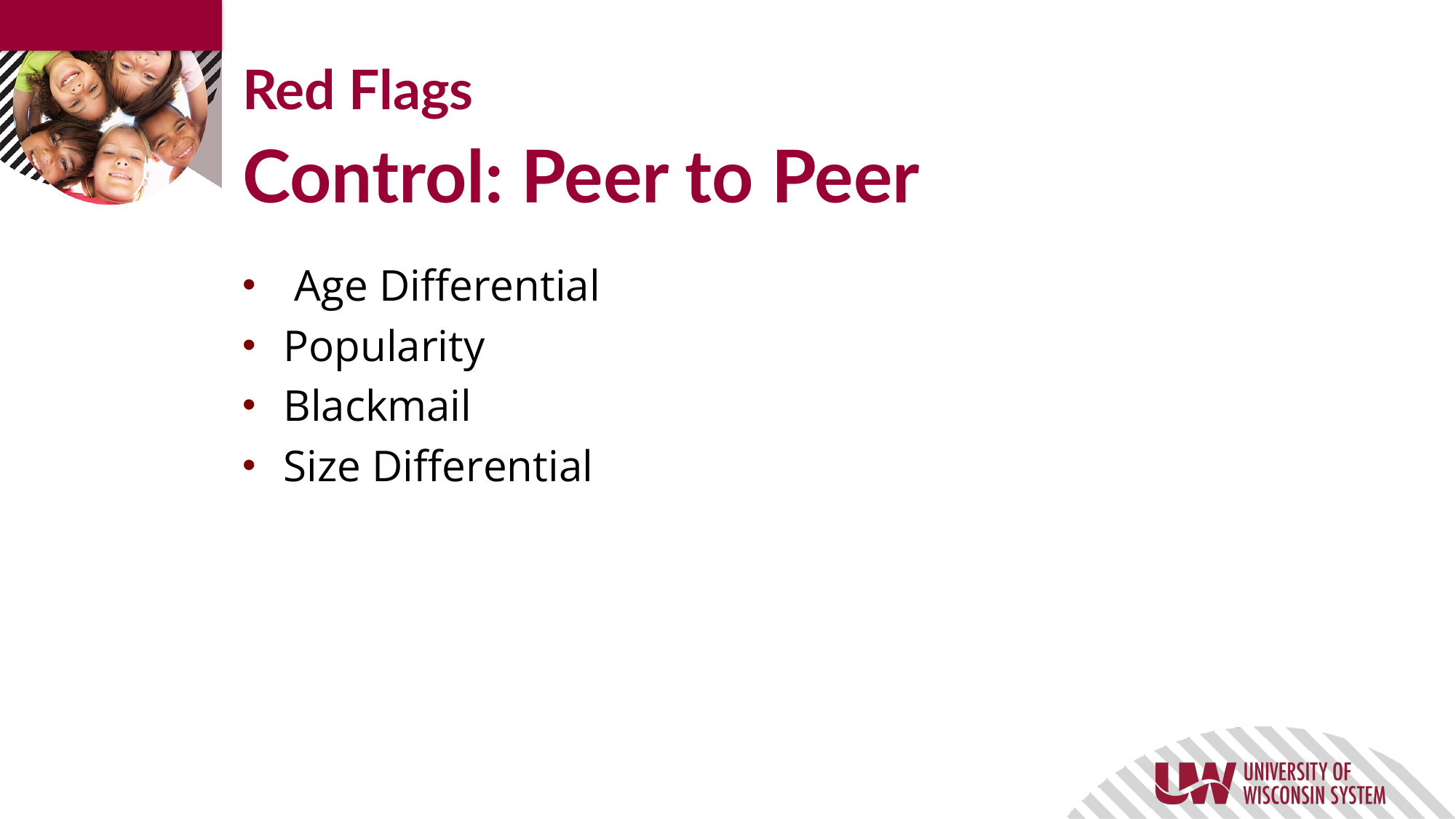

# Red Flags
Control: Peer to Peer
 Age Differential
Popularity
Blackmail
Size Differential